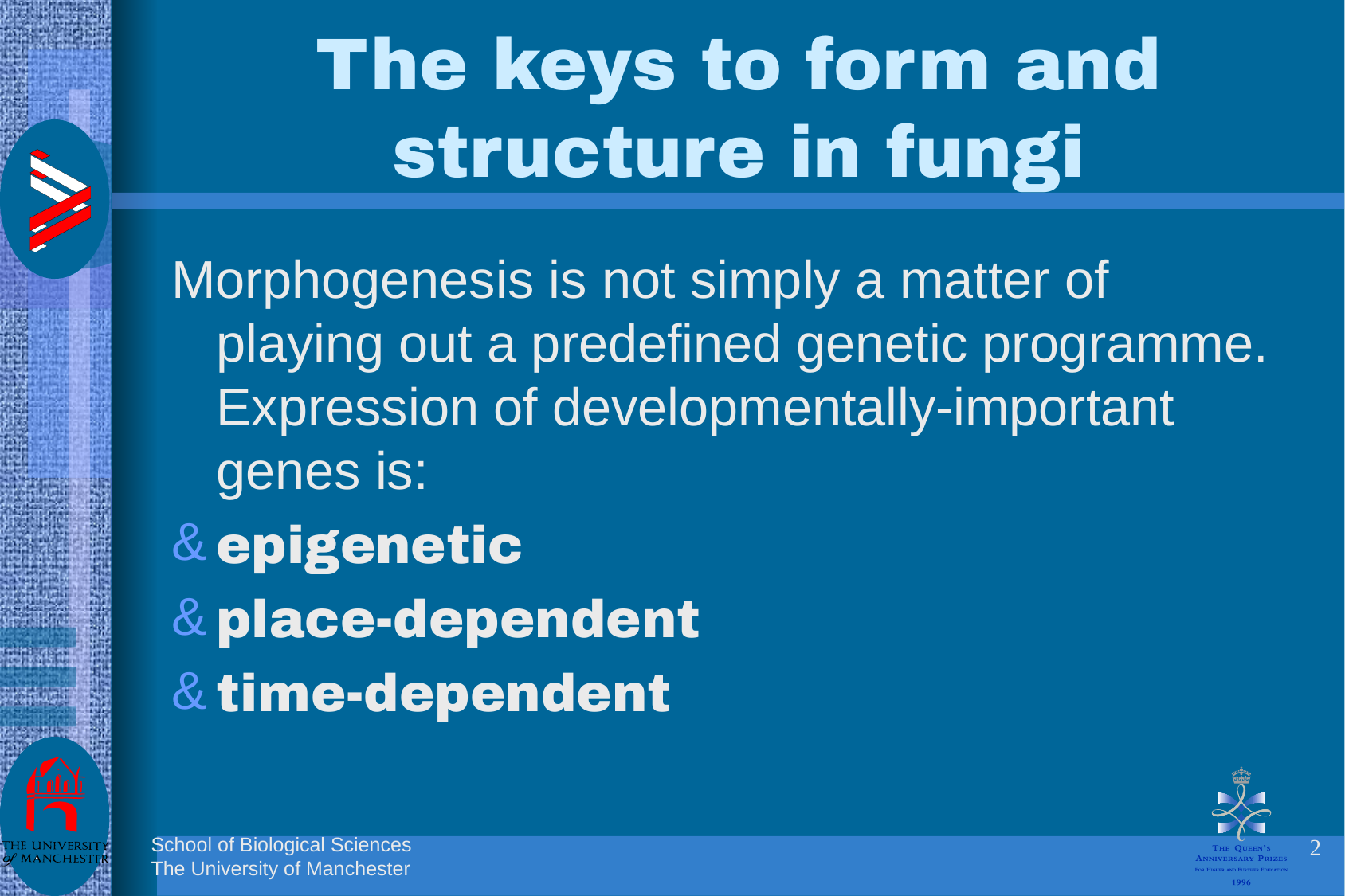

# The keys to form and structure in fungi
Morphogenesis is not simply a matter of playing out a predefined genetic programme. Expression of developmentally-important genes is:
epigenetic
place-dependent
time-dependent
2